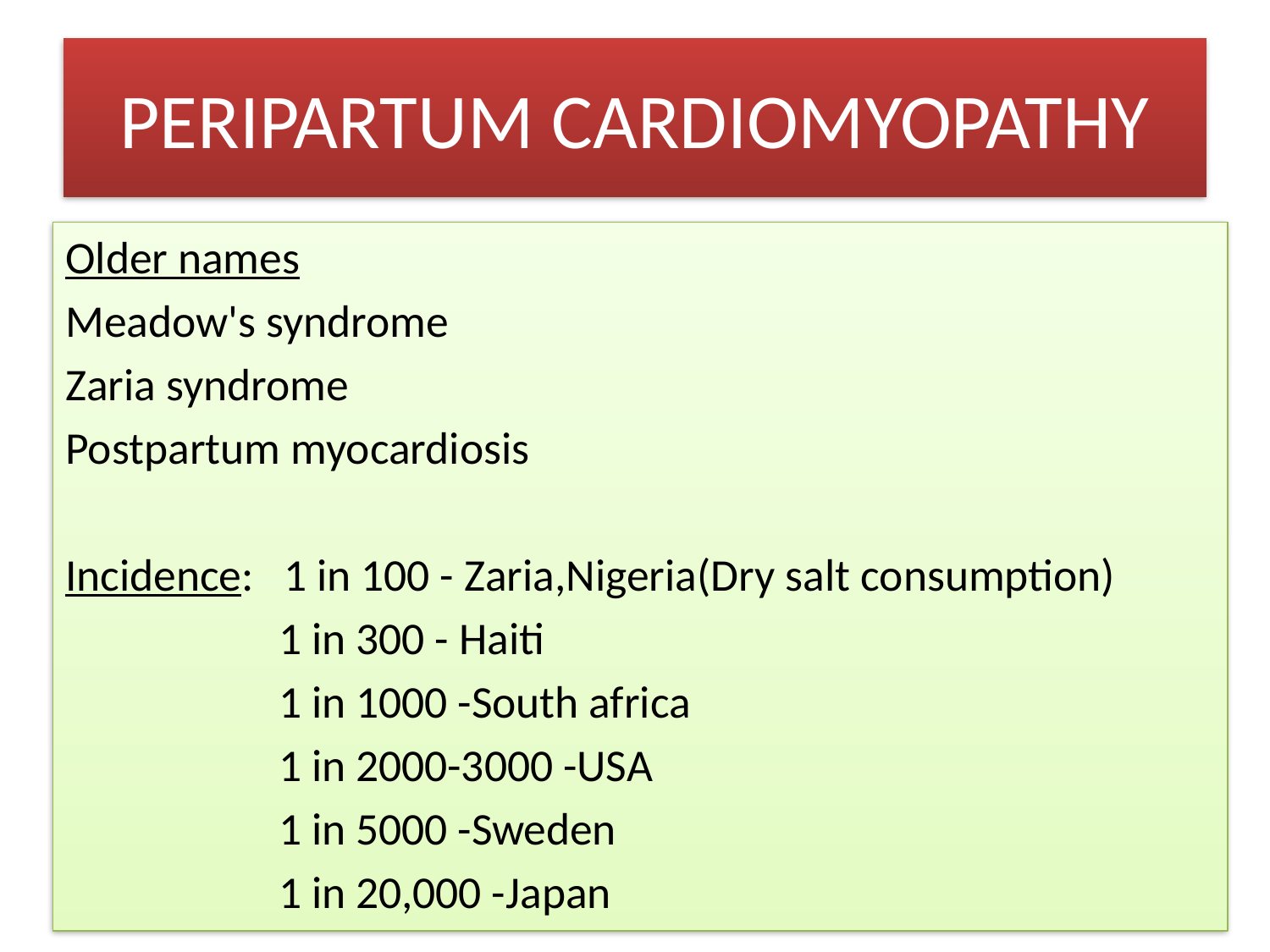

# PERIPARTUM CARDIOMYOPATHY
Older names
Meadow's syndrome
Zaria syndrome
Postpartum myocardiosis

Incidence:   1 in 100 - Zaria,Nigeria(Dry salt consumption)
                     1 in 300 - Haiti
                     1 in 1000 -South africa
                     1 in 2000-3000 -USA
                     1 in 5000 -Sweden
                     1 in 20,000 -Japan